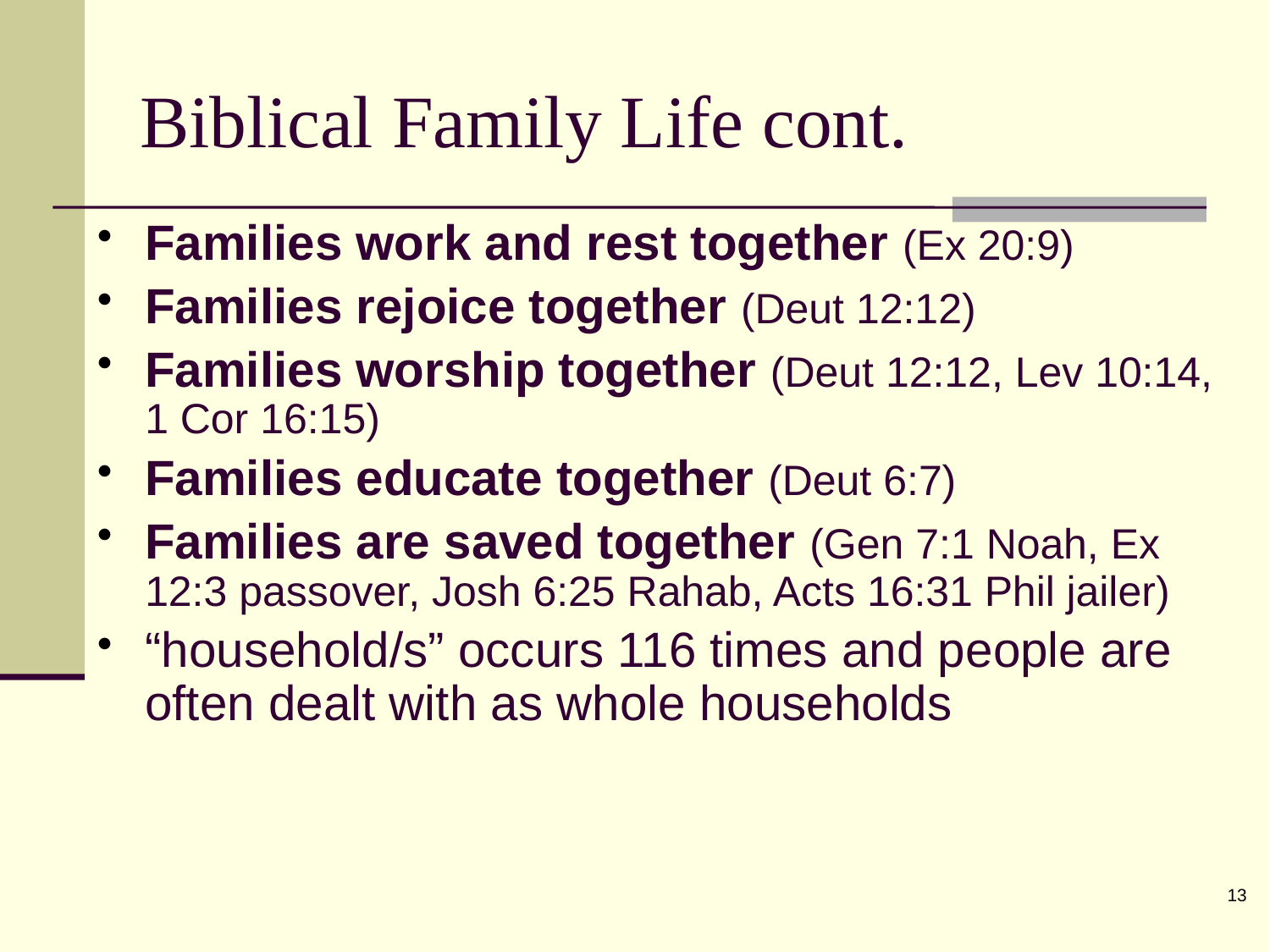

Biblical Family Life cont.
Families work and rest together (Ex 20:9)
Families rejoice together (Deut 12:12)
Families worship together (Deut 12:12, Lev 10:14, 1 Cor 16:15)
Families educate together (Deut 6:7)
Families are saved together (Gen 7:1 Noah, Ex 12:3 passover, Josh 6:25 Rahab, Acts 16:31 Phil jailer)
“household/s” occurs 116 times and people are often dealt with as whole households
13